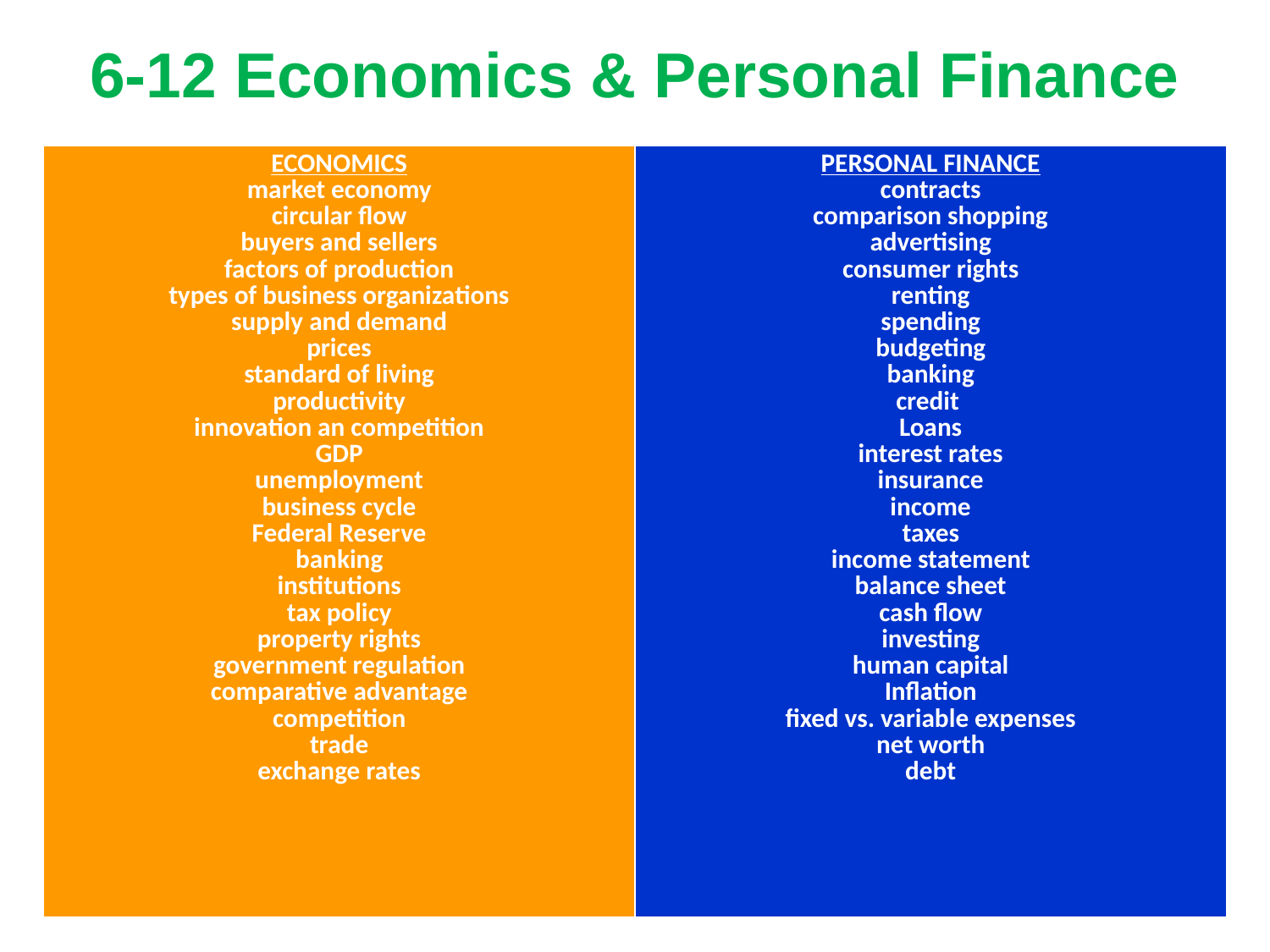

6-12 Economics & Personal Finance
| ECONOMICS market economy circular flow buyers and sellers factors of production types of business organizations supply and demand prices standard of living productivity innovation an competition GDP unemployment business cycle Federal Reserve banking institutions tax policy property rights government regulation comparative advantage competition trade exchange rates | PERSONAL FINANCE contracts comparison shopping advertising consumer rights renting spending budgeting banking credit Loans interest rates insurance income taxes income statement balance sheet cash flow investing human capital Inflation fixed vs. variable expenses net worth debt |
| --- | --- |